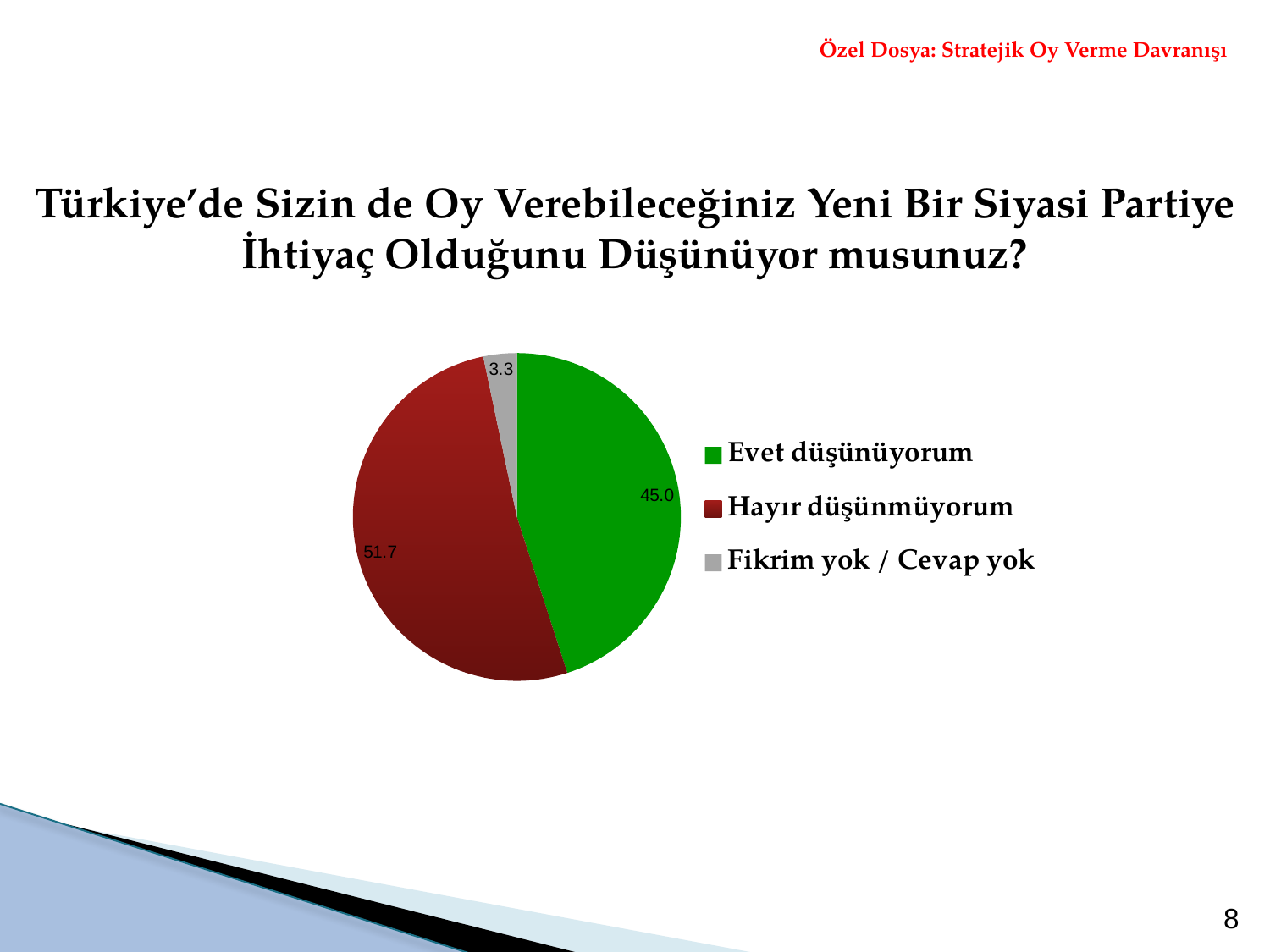

Özel Dosya: Stratejik Oy Verme Davranışı
Türkiye’de Sizin de Oy Verebileceğiniz Yeni Bir Siyasi Partiye İhtiyaç Olduğunu Düşünüyor musunuz?

### Chart

| Category |  |
|---|---|
| Evet düşünüyorum | 45.02057613168724 |
| Hayır düşünmüyorum | 51.68724279835391 |
| Fikrim yok / Cevap yok | 3.2921810699588474 |
8